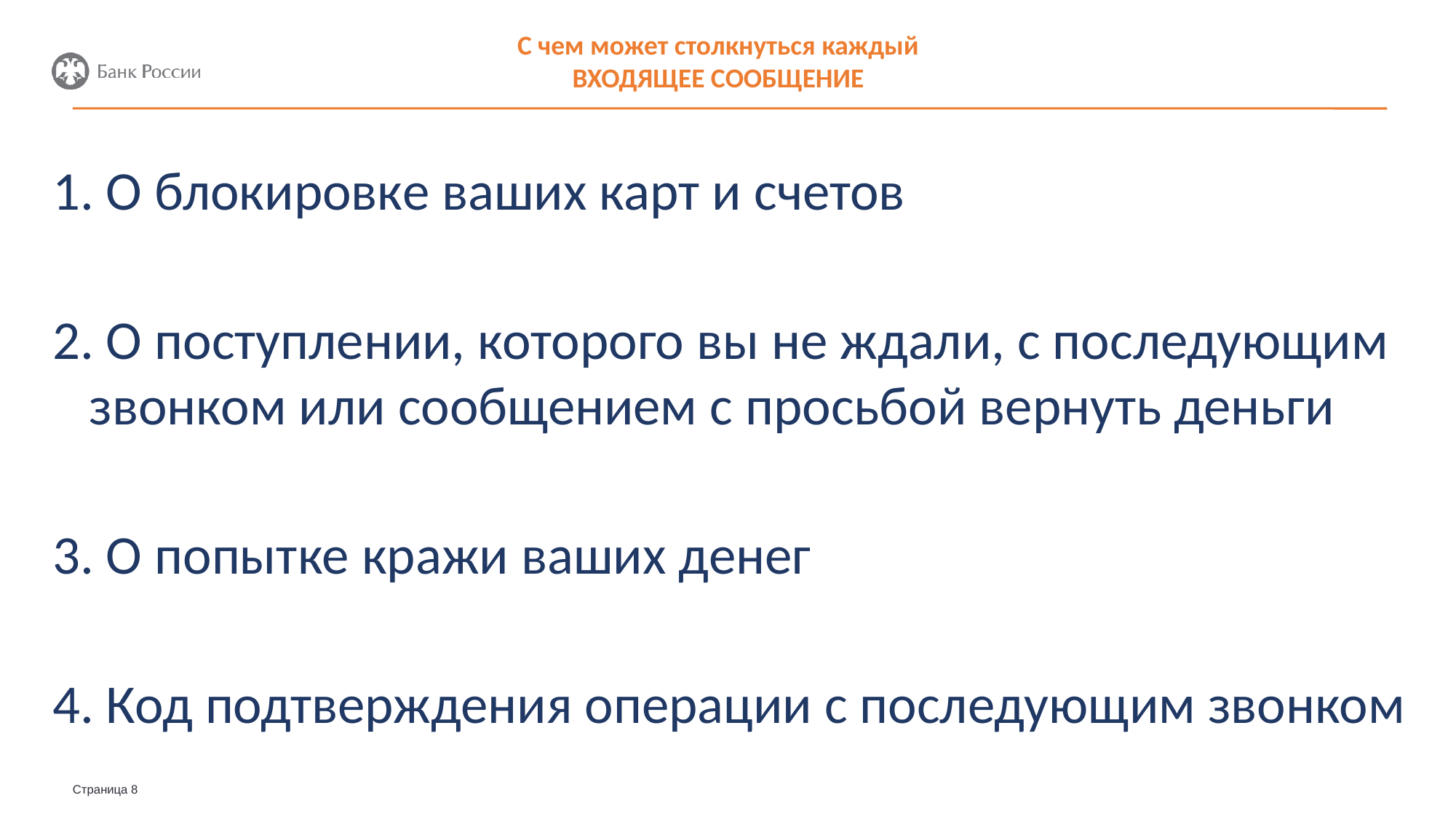

С чем может столкнуться каждый
ВХОДЯЩЕЕ СООБЩЕНИЕ
1. О блокировке ваших карт и счетов

2. О поступлении, которого вы не ждали, с последующим
   звонком или сообщением с просьбой вернуть деньги

3. О попытке кражи ваших денег

4. Код подтверждения операции с последующим звонком